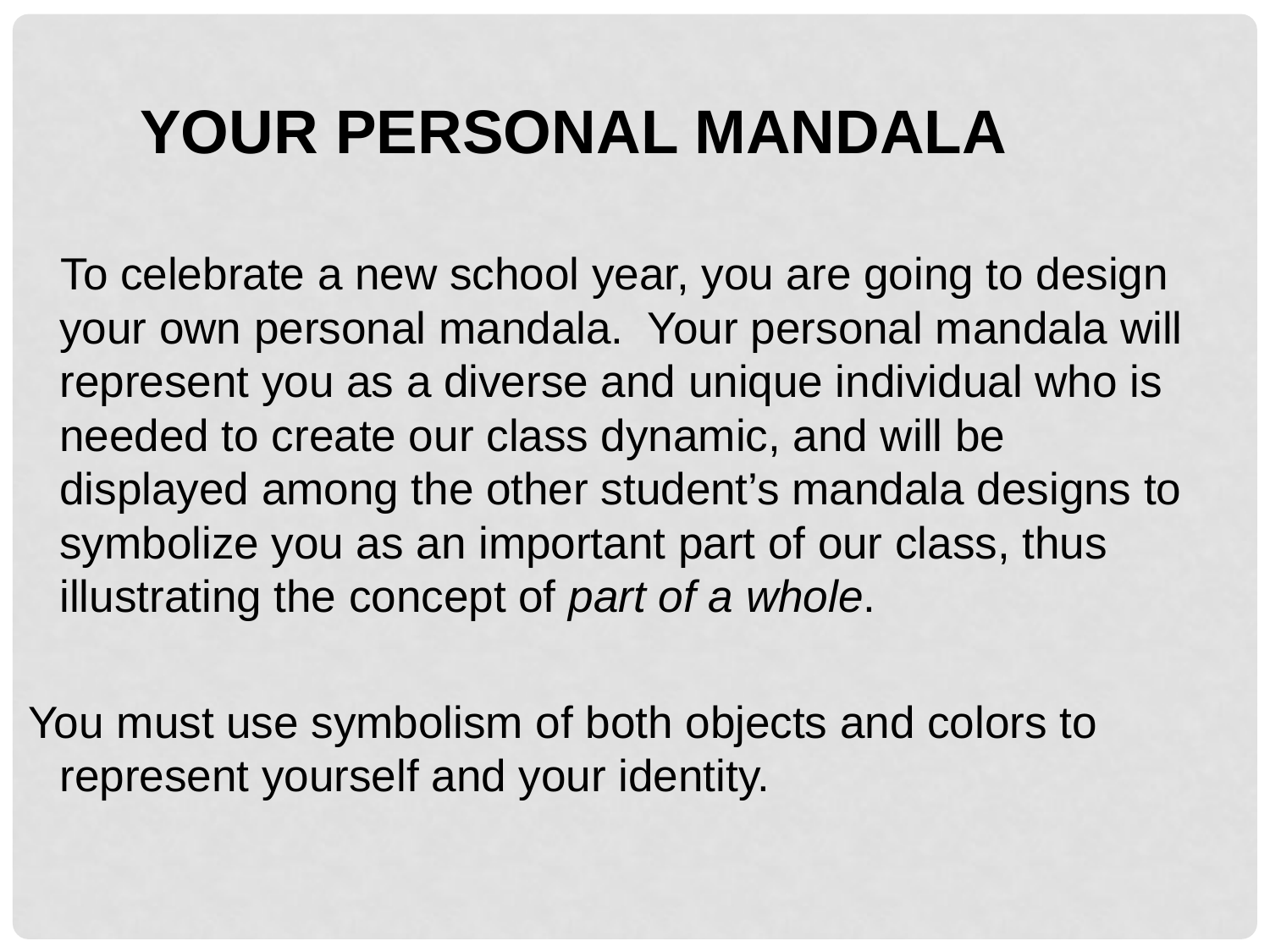

Your Personal Mandala
   To celebrate a new school year, you are going to design your own personal mandala.  Your personal mandala will represent you as a diverse and unique individual who is needed to create our class dynamic, and will be displayed among the other student’s mandala designs to symbolize you as an important part of our class, thus illustrating the concept of part of a whole.

You must use symbolism of both objects and colors to represent yourself and your identity.